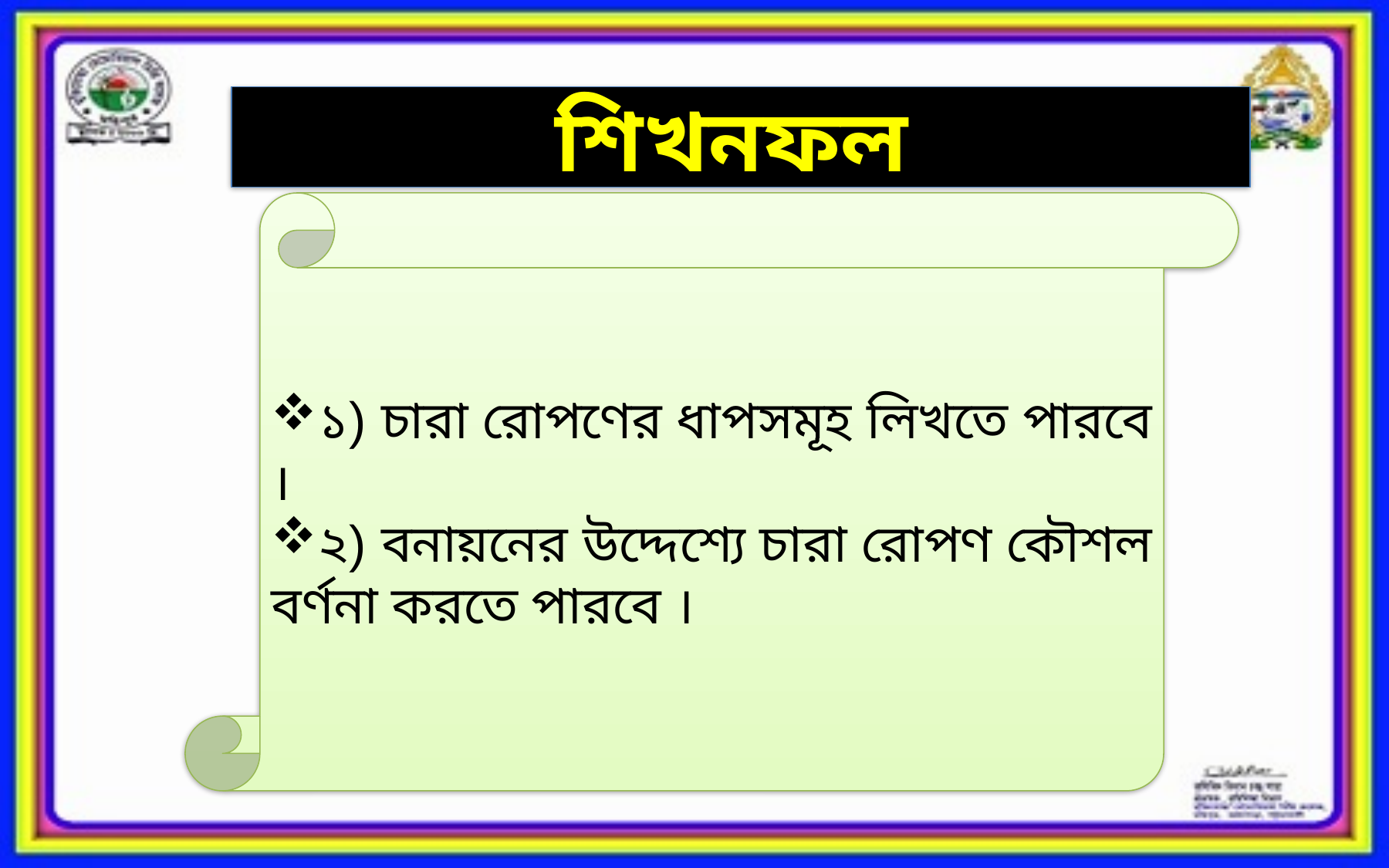

# শিখনফল
১) চারা রোপণের ধাপসমূহ লিখতে পারবে ।
২) বনায়নের উদ্দেশ্যে চারা রোপণ কৌশল বর্ণনা করতে পারবে ।